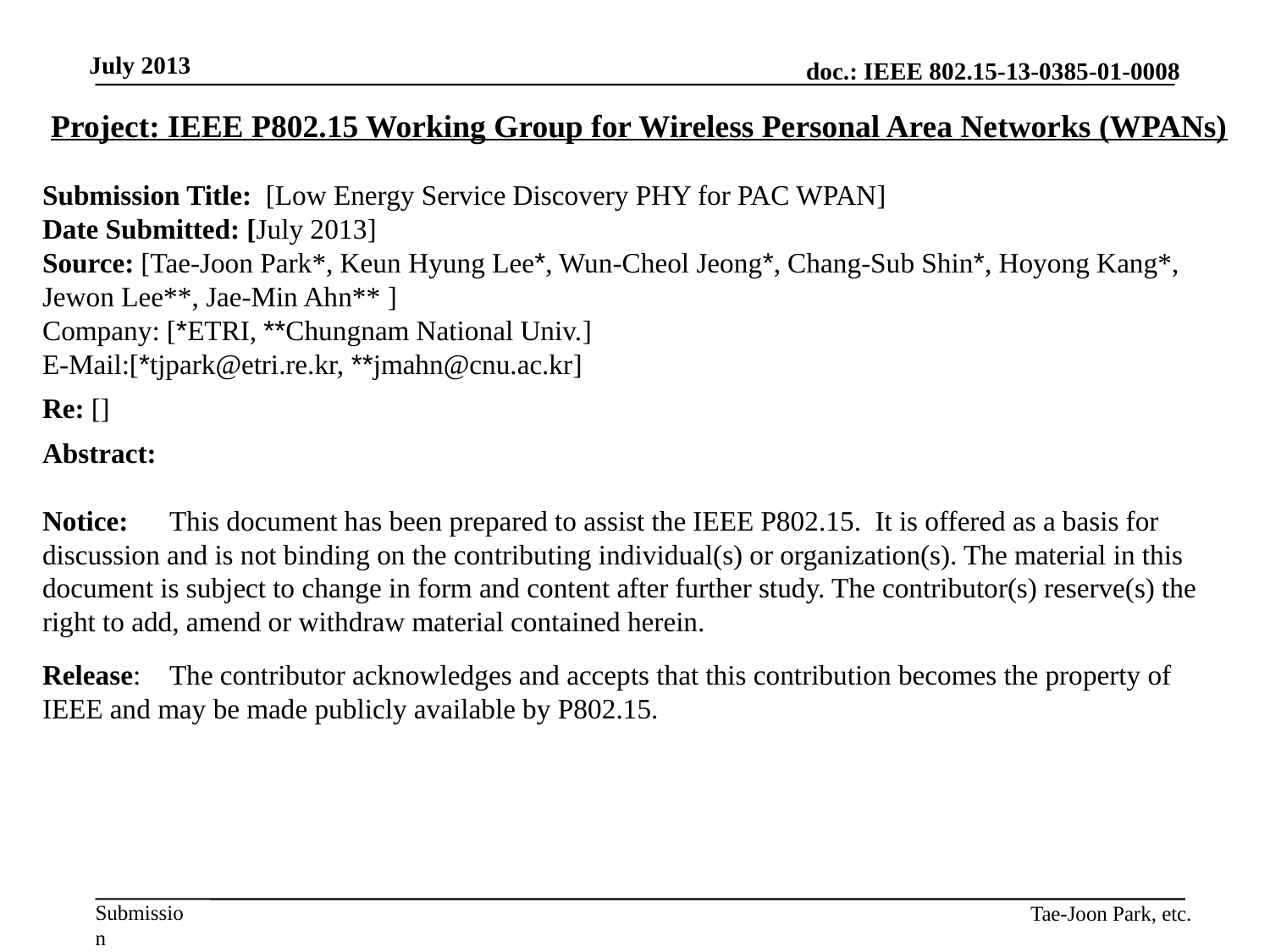

Project: IEEE P802.15 Working Group for Wireless Personal Area Networks (WPANs)

Submission Title:  [Low Energy Service Discovery PHY for PAC WPAN]
Date Submitted: [July 2013]
Source: [Tae-Joon Park*, Keun Hyung Lee*, Wun-Cheol Jeong*, Chang-Sub Shin*, Hoyong Kang*, Jewon Lee**, Jae-Min Ahn** ]
Company: [*ETRI, **Chungnam National Univ.]
E-Mail:[*tjpark@etri.re.kr, **jmahn@cnu.ac.kr]
Re: []
Abstract:

Notice:	This document has been prepared to assist the IEEE P802.15.  It is offered as a basis for discussion and is not binding on the contributing individual(s) or organization(s). The material in this document is subject to change in form and content after further study. The contributor(s) reserve(s) the right to add, amend or withdraw material contained herein.

Release:	The contributor acknowledges and accepts that this contribution becomes the property of IEEE and may be made publicly available by P802.15.